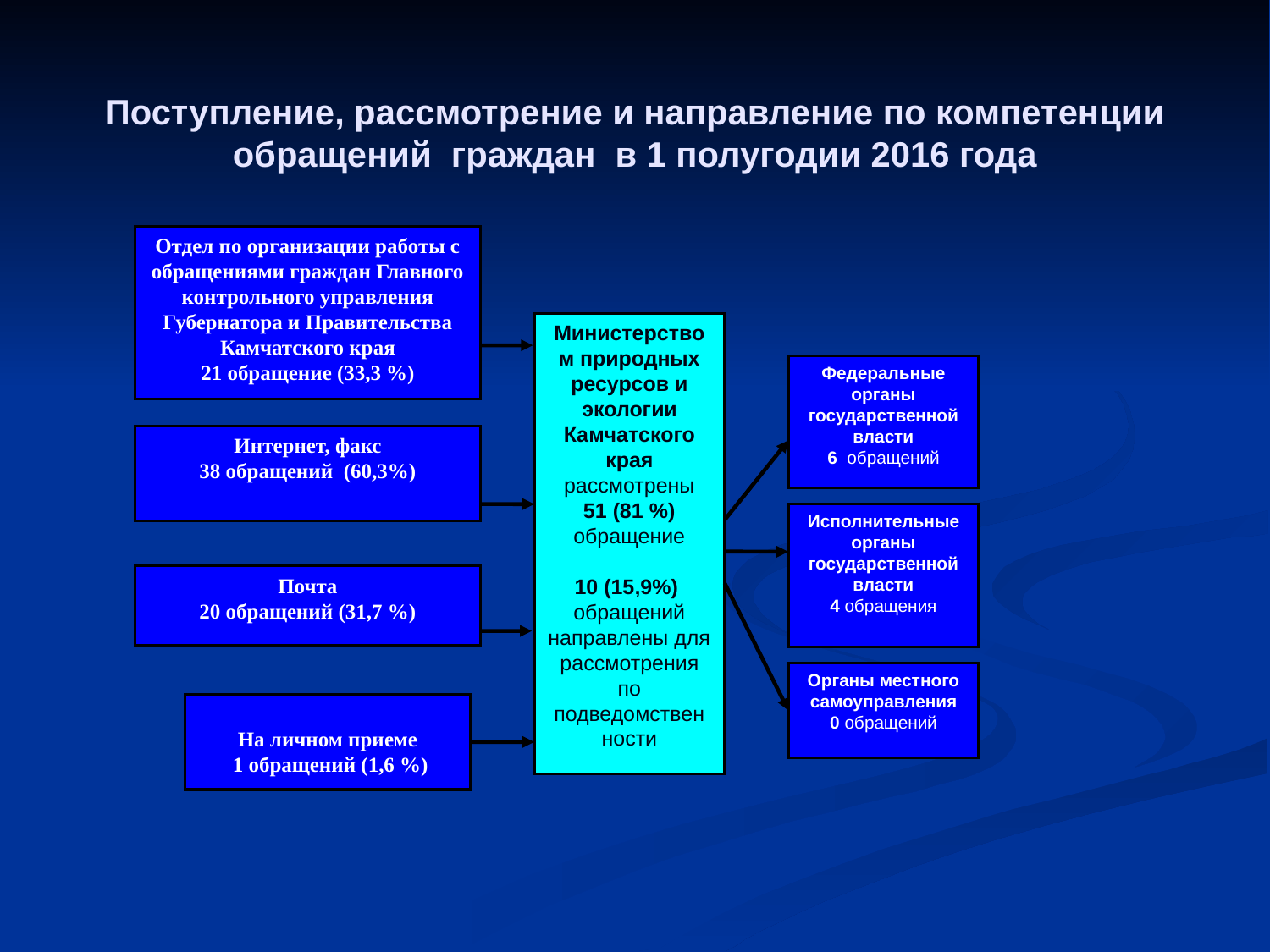

# Поступление, рассмотрение и направление по компетенции обращений  граждан  в 1 полугодии 2016 года

Отдел по организации работы с обращениями граждан Главного контрольного управления Губернатора и Правительства Камчатского края
21 обращение (33,3 %)

Министерством природных ресурсов и экологии Камчатского края рассмотрены
51 (81 %) обращение

10 (15,9%)
обращений направлены для рассмотрения по подведомствен
ности

Федеральные органы государственной власти
6  обращений

Исполнительные органы государственной власти
4 обращения

Органы местного самоуправления
0 обращений

На личном приеме
 1 обращений (1,6 %)

Интернет, факс
38 обращений  (60,3%)

Почта
20 обращений (31,7 %)